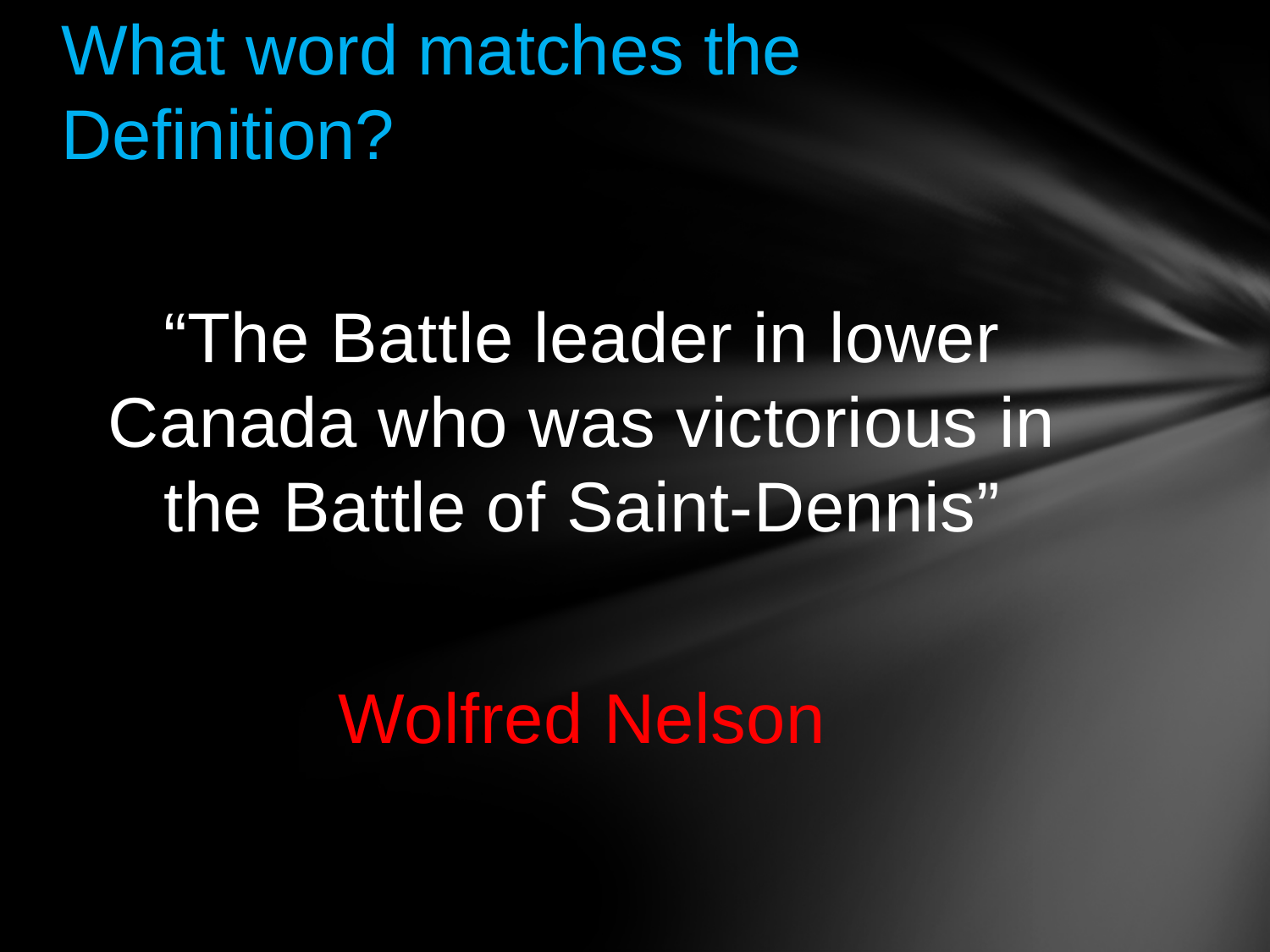

# What word matches the Definition?
“The Battle leader in lower Canada who was victorious in the Battle of Saint-Dennis”

Wolfred Nelson